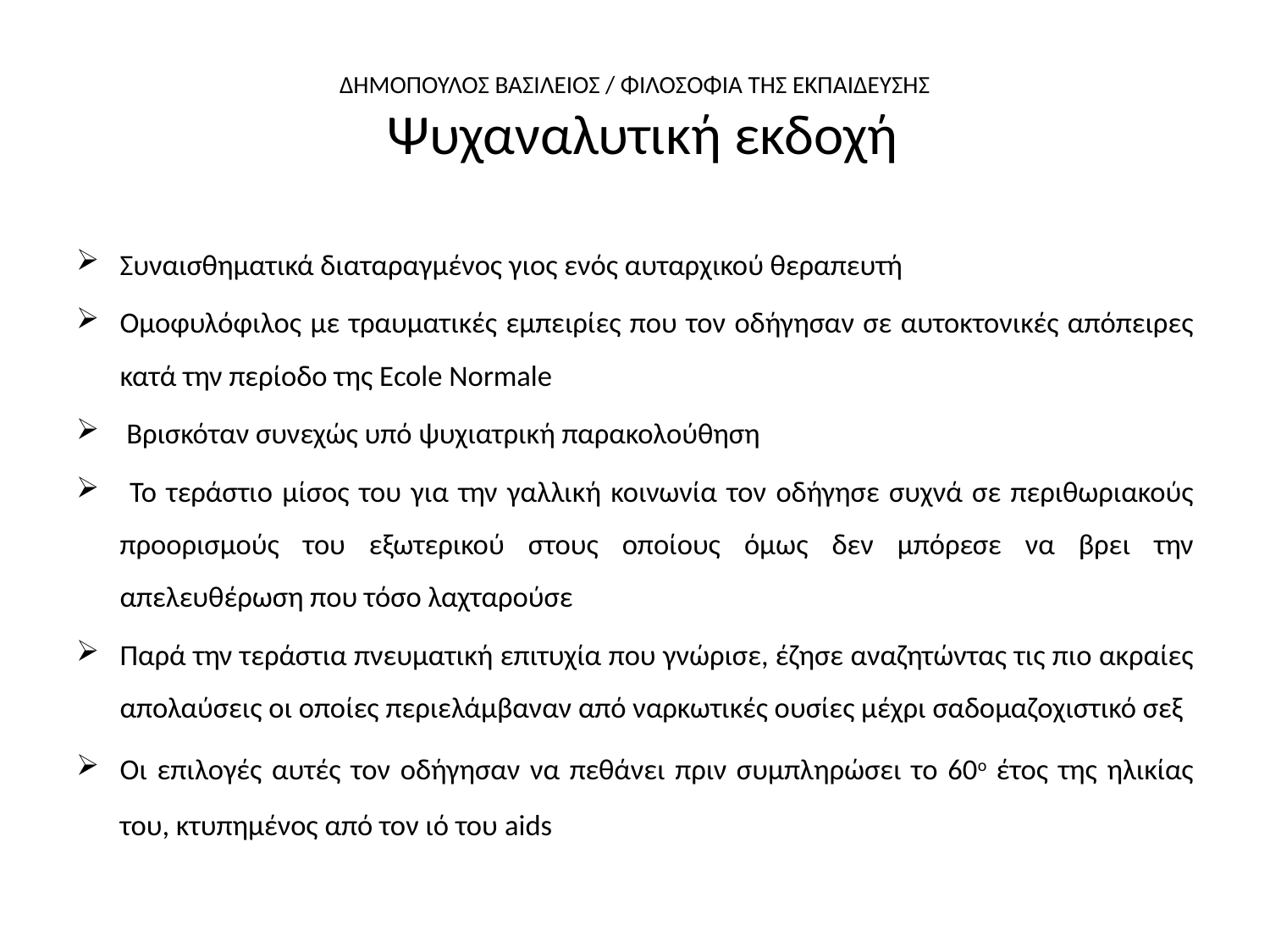

# ΔΗΜΟΠΟΥΛΟΣ ΒΑΣΙΛΕΙΟΣ / ΦΙΛΟΣΟΦΙΑ ΤΗΣ ΕΚΠΑΙΔΕΥΣΗΣ Ψυχαναλυτική εκδοχή
Συναισθηματικά διαταραγμένος γιος ενός αυταρχικού θεραπευτή
Ομοφυλόφιλος με τραυματικές εμπειρίες που τον οδήγησαν σε αυτοκτονικές απόπειρες κατά την περίοδο της Εcole Normale
 Βρισκόταν συνεχώς υπό ψυχιατρική παρακολούθηση
 Το τεράστιο μίσος του για την γαλλική κοινωνία τον οδήγησε συχνά σε περιθωριακούς προορισμούς του εξωτερικού στους οποίους όμως δεν μπόρεσε να βρει την απελευθέρωση που τόσο λαχταρούσε
Παρά την τεράστια πνευματική επιτυχία που γνώρισε, έζησε αναζητώντας τις πιο ακραίες απολαύσεις οι οποίες περιελάμβαναν από ναρκωτικές ουσίες μέχρι σαδομαζοχιστικό σεξ
Οι επιλογές αυτές τον οδήγησαν να πεθάνει πριν συμπληρώσει το 60ο έτος της ηλικίας του, κτυπημένος από τον ιό του aids